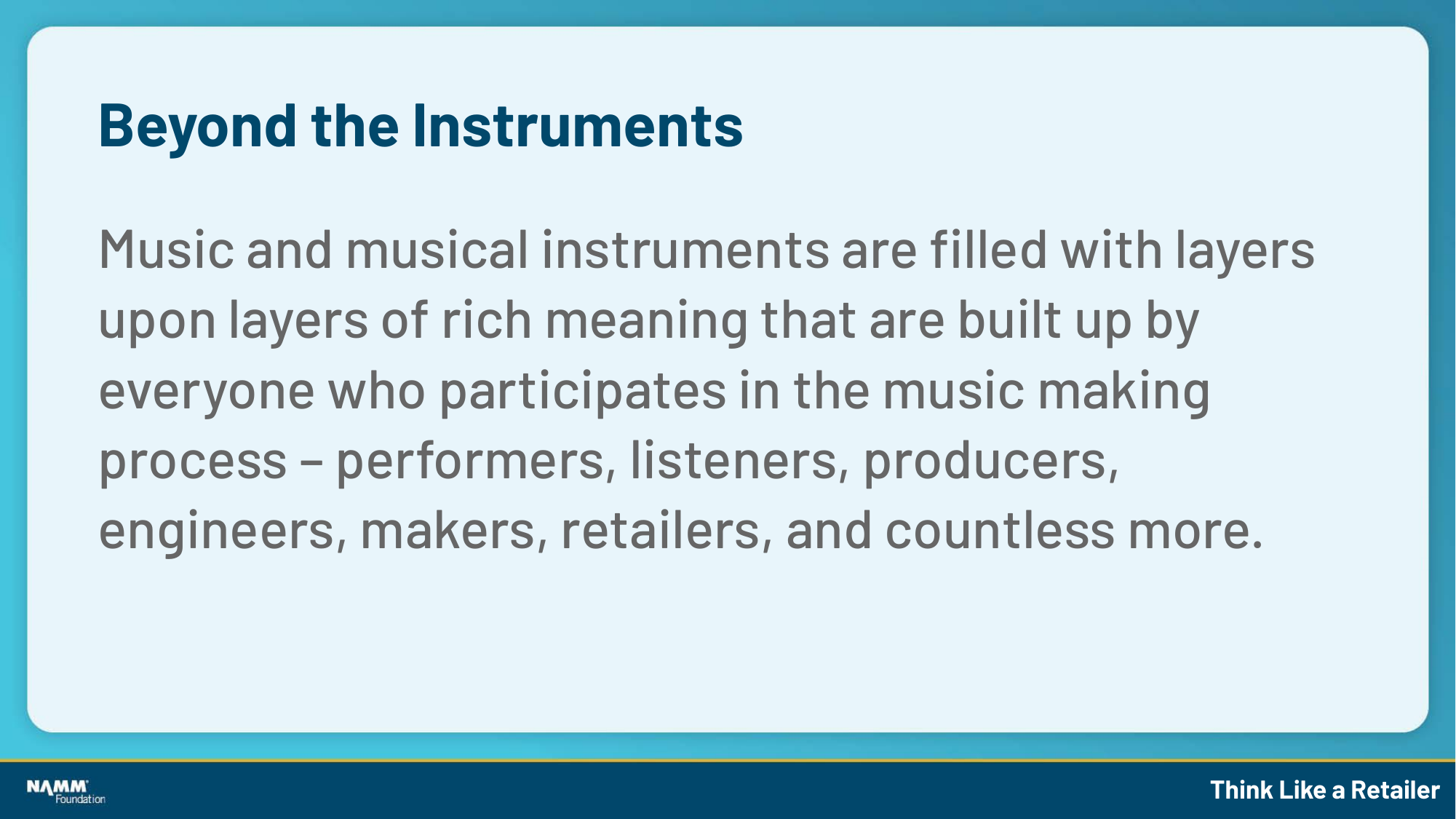

# Beyond the Instruments
Music and musical instruments are filled with layers upon layers of rich meaning that are built up by everyone who participates in the music making process – performers, listeners, producers, engineers, makers, retailers, and countless more.